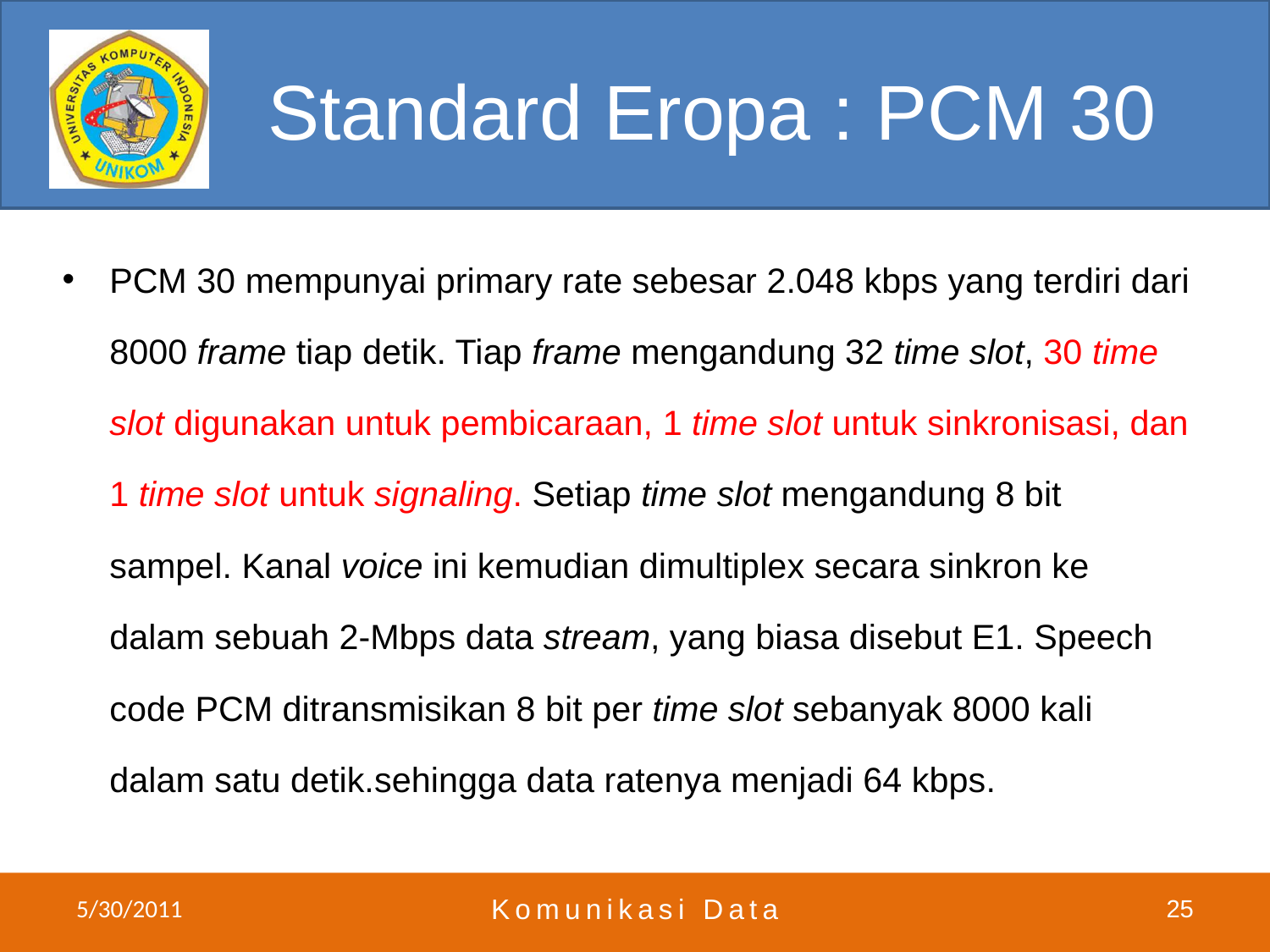

# Standard Eropa : PCM 30
PCM 30 mempunyai primary rate sebesar 2.048 kbps yang terdiri dari 8000 frame tiap detik. Tiap frame mengandung 32 time slot, 30 time slot digunakan untuk pembicaraan, 1 time slot untuk sinkronisasi, dan 1 time slot untuk signaling. Setiap time slot mengandung 8 bit sampel. Kanal voice ini kemudian dimultiplex secara sinkron ke dalam sebuah 2-Mbps data stream, yang biasa disebut E1. Speech code PCM ditransmisikan 8 bit per time slot sebanyak 8000 kali dalam satu detik.sehingga data ratenya menjadi 64 kbps.
5/30/2011
Komunikasi Data
25